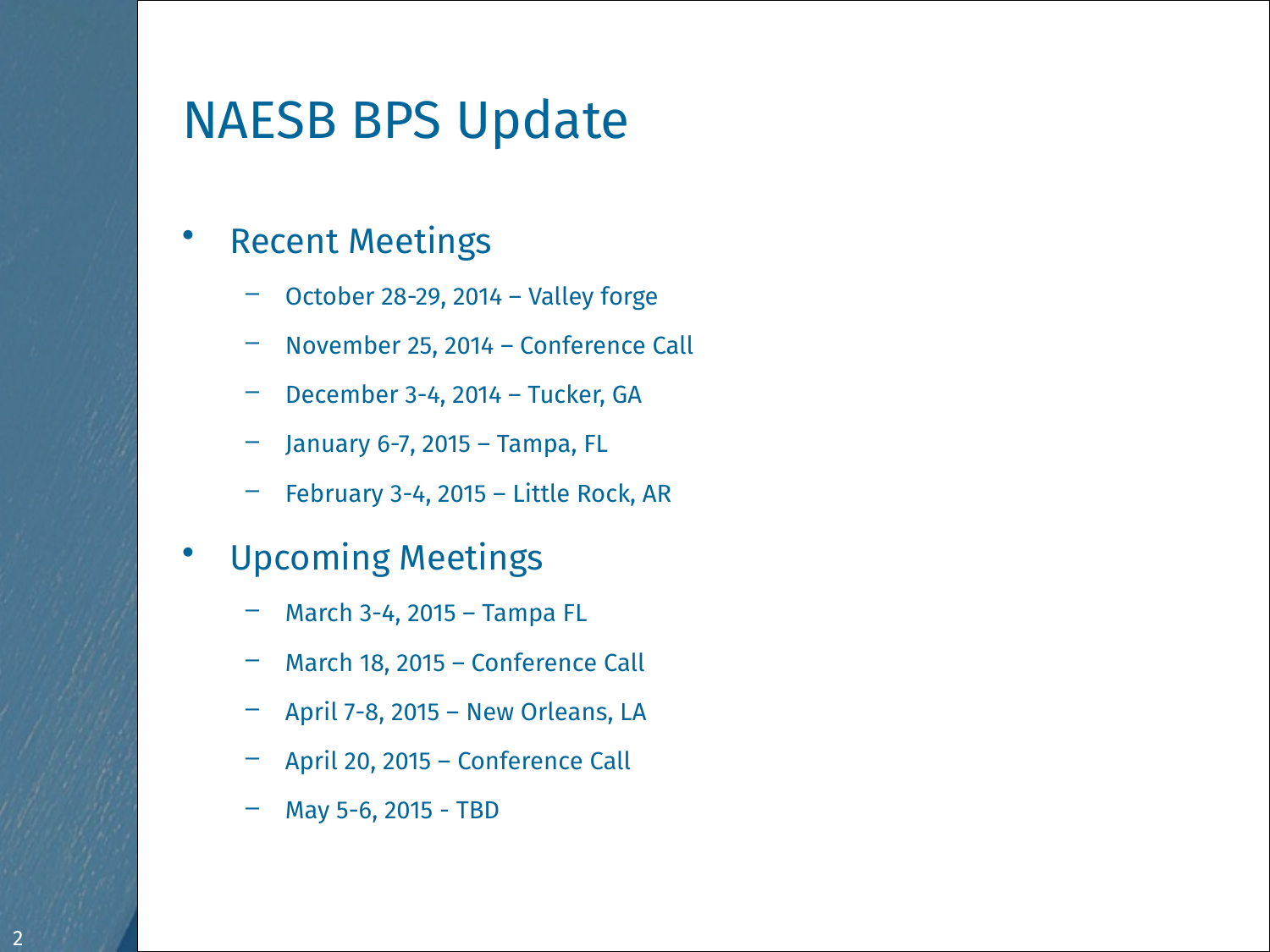

# NAESB BPS Update
Recent Meetings
October 28-29, 2014 – Valley forge
November 25, 2014 – Conference Call
December 3-4, 2014 – Tucker, GA
January 6-7, 2015 – Tampa, FL
February 3-4, 2015 – Little Rock, AR
Upcoming Meetings
March 3-4, 2015 – Tampa FL
March 18, 2015 – Conference Call
April 7-8, 2015 – New Orleans, LA
April 20, 2015 – Conference Call
May 5-6, 2015 - TBD

2
2
Free Template from www.brainybetty.com